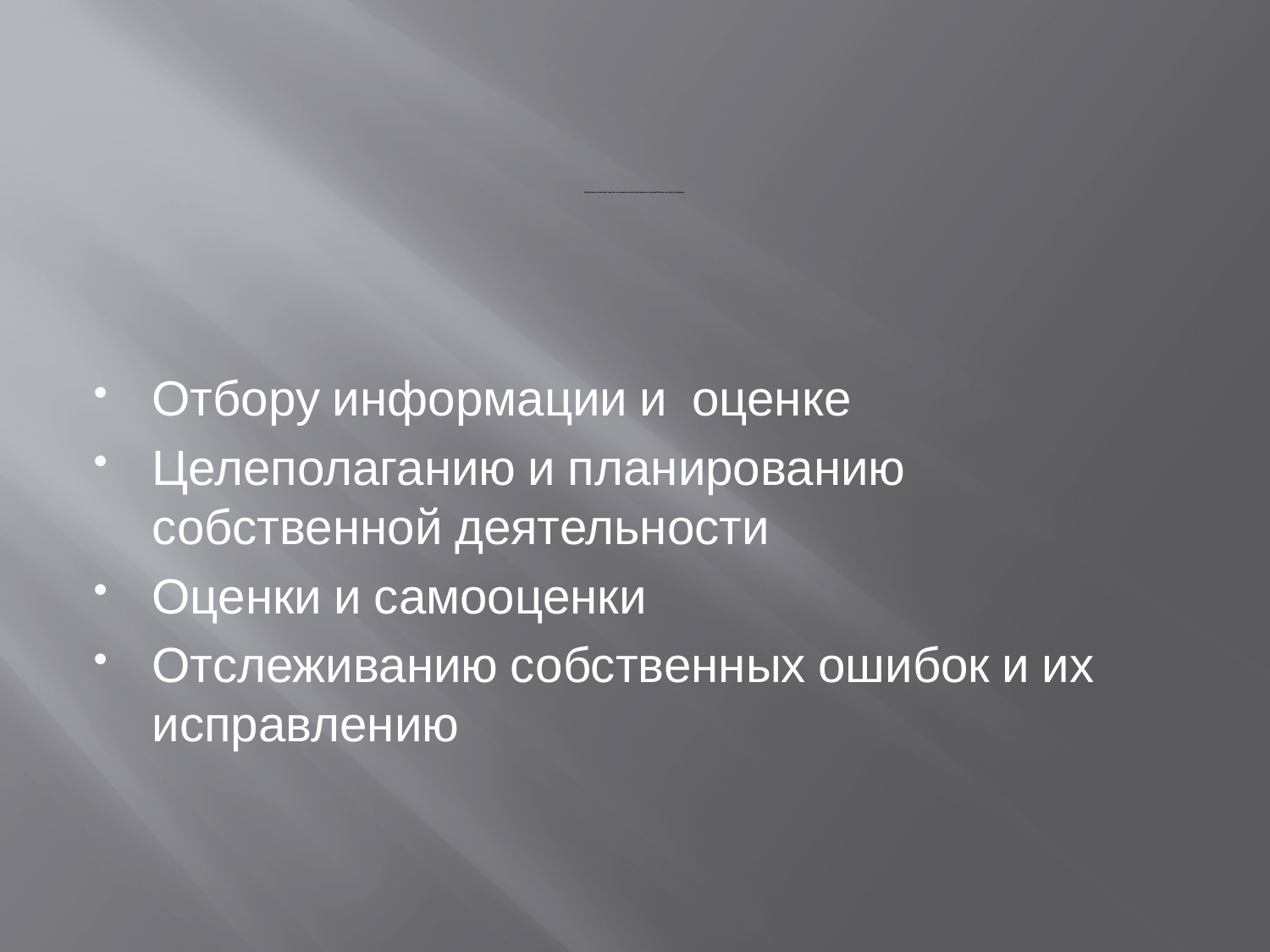

# Портфолио позволяет выйти на развитие интеллектуальных умений более высокого порядка:

Отбору информации и  оценке
Целеполаганию и планированию собственной деятельности
Оценки и самооценки
Отслеживанию собственных ошибок и их исправлению